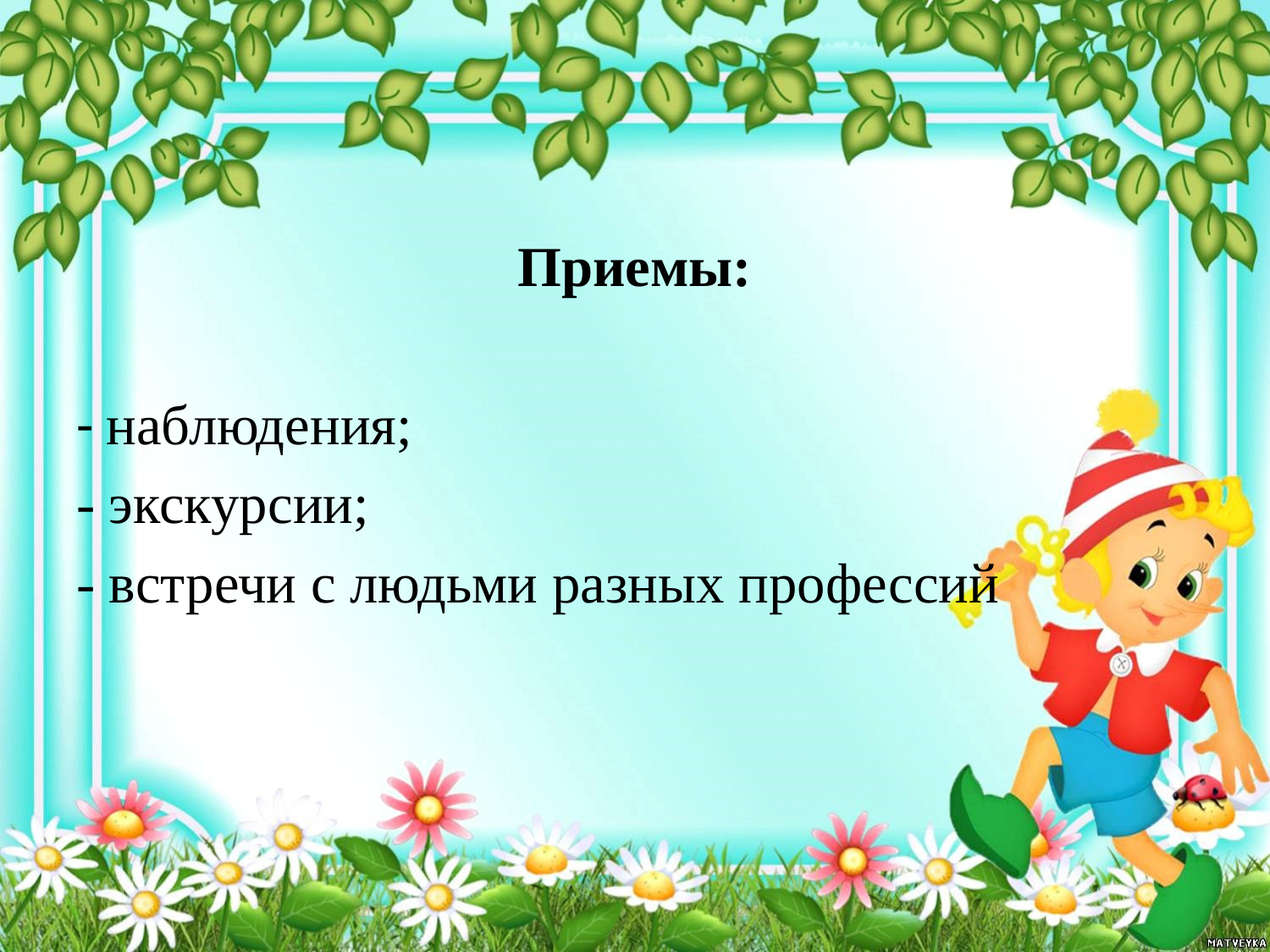

Приемы:

- наблюдения;
- экскурсии;
- встречи с людьми разных профессий